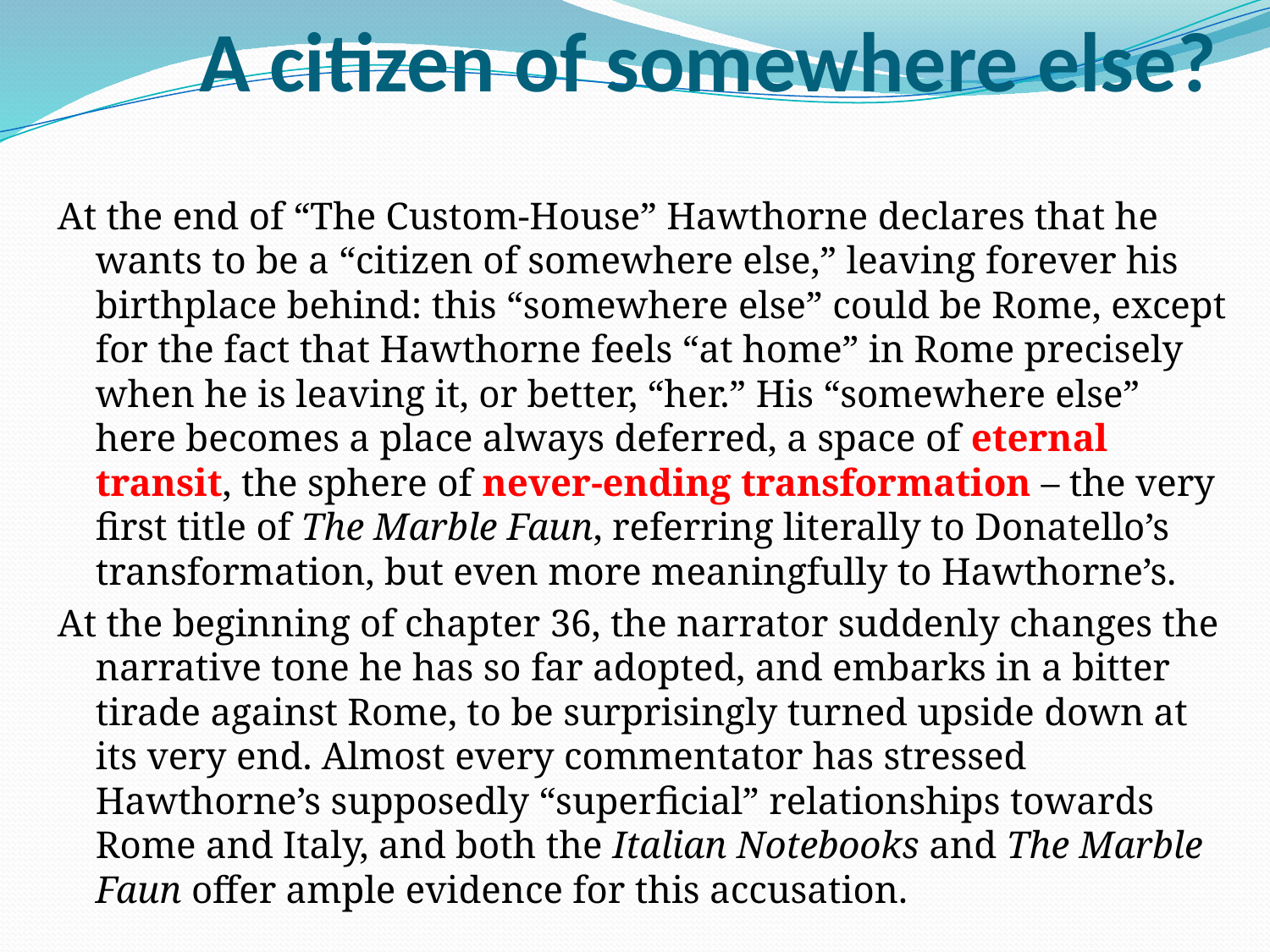

# A citizen of somewhere else?
At the end of “The Custom-House” Hawthorne declares that he wants to be a “citizen of somewhere else,” leaving forever his birthplace behind: this “somewhere else” could be Rome, except for the fact that Hawthorne feels “at home” in Rome precisely when he is leaving it, or better, “her.” His “somewhere else” here becomes a place always deferred, a space of eternal transit, the sphere of never-ending transformation – the very first title of The Marble Faun, referring literally to Donatello’s transformation, but even more meaningfully to Hawthorne’s.
At the beginning of chapter 36, the narrator suddenly changes the narrative tone he has so far adopted, and embarks in a bitter tirade against Rome, to be surprisingly turned upside down at its very end. Almost every commentator has stressed Hawthorne’s supposedly “superficial” relationships towards Rome and Italy, and both the Italian Notebooks and The Marble Faun offer ample evidence for this accusation.